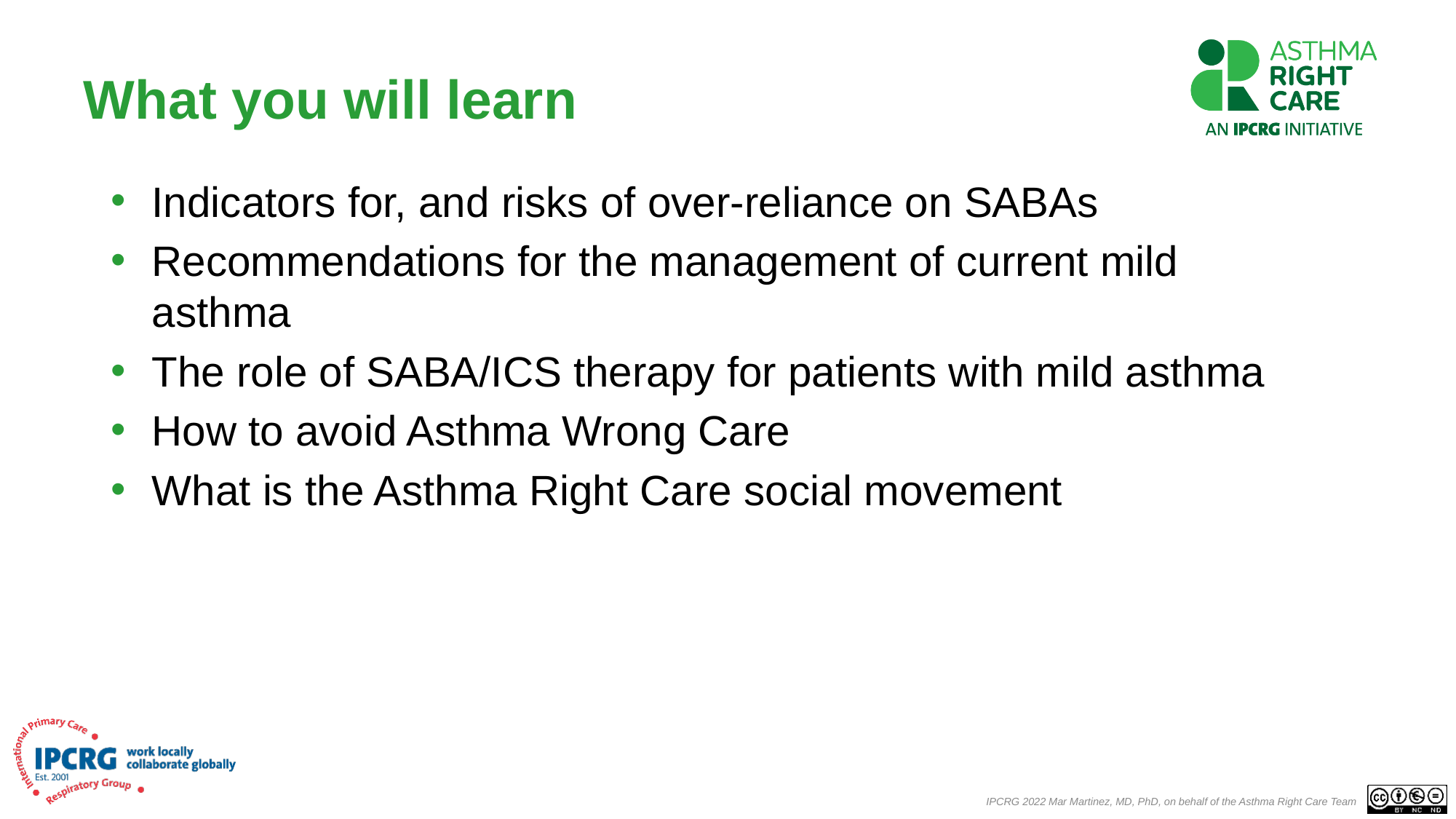

# What you will learn
Indicators for, and risks of over-reliance on SABAs
Recommendations for the management of current mild asthma
The role of SABA/ICS therapy for patients with mild asthma
How to avoid Asthma Wrong Care
What is the Asthma Right Care social movement